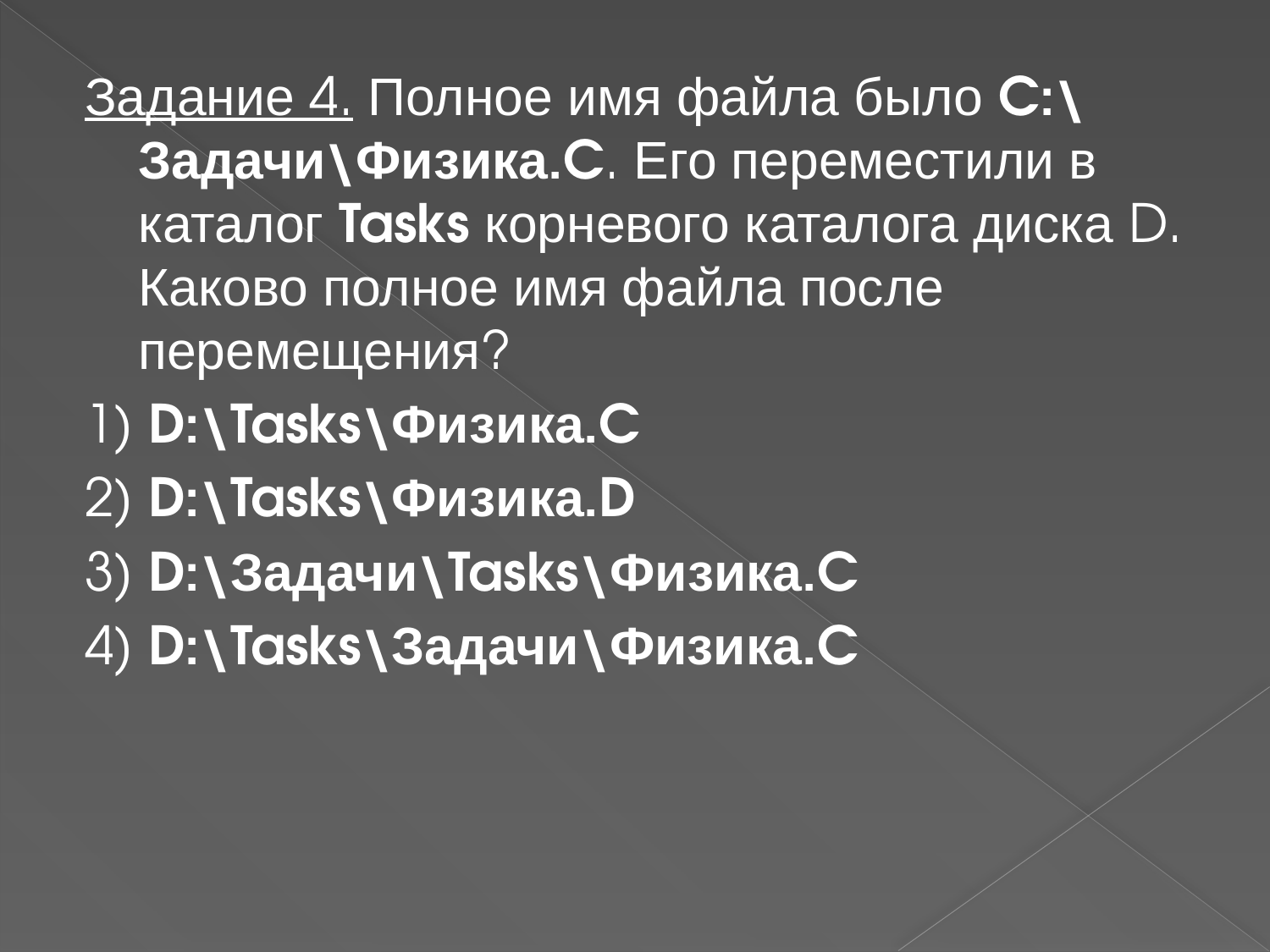

Задание 4. Полное имя файла было C:\Задачи\Физика.C. Его переместили в каталог Tasks корневого каталога диска D. Каково полное имя файла после перемещения?
1) D:\Tasks\Физика.C
2) D:\Tasks\Физика.D
3) D:\Задачи\Tasks\Физика.C
4) D:\Tasks\Задачи\Физика.C